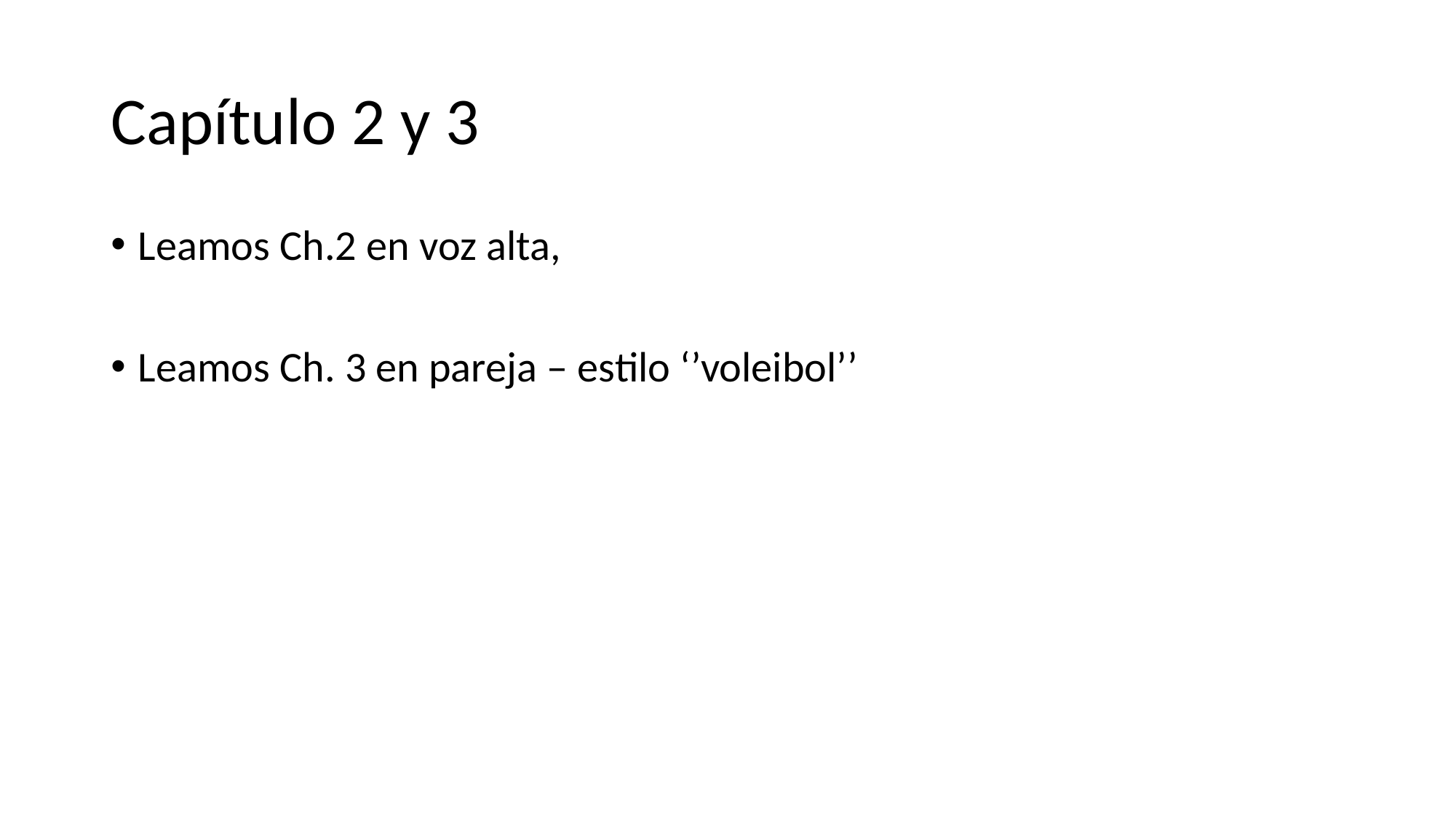

# Capítulo 2 y 3
Leamos Ch.2 en voz alta,

Leamos Ch. 3 en pareja – estilo ‘’voleibol’’